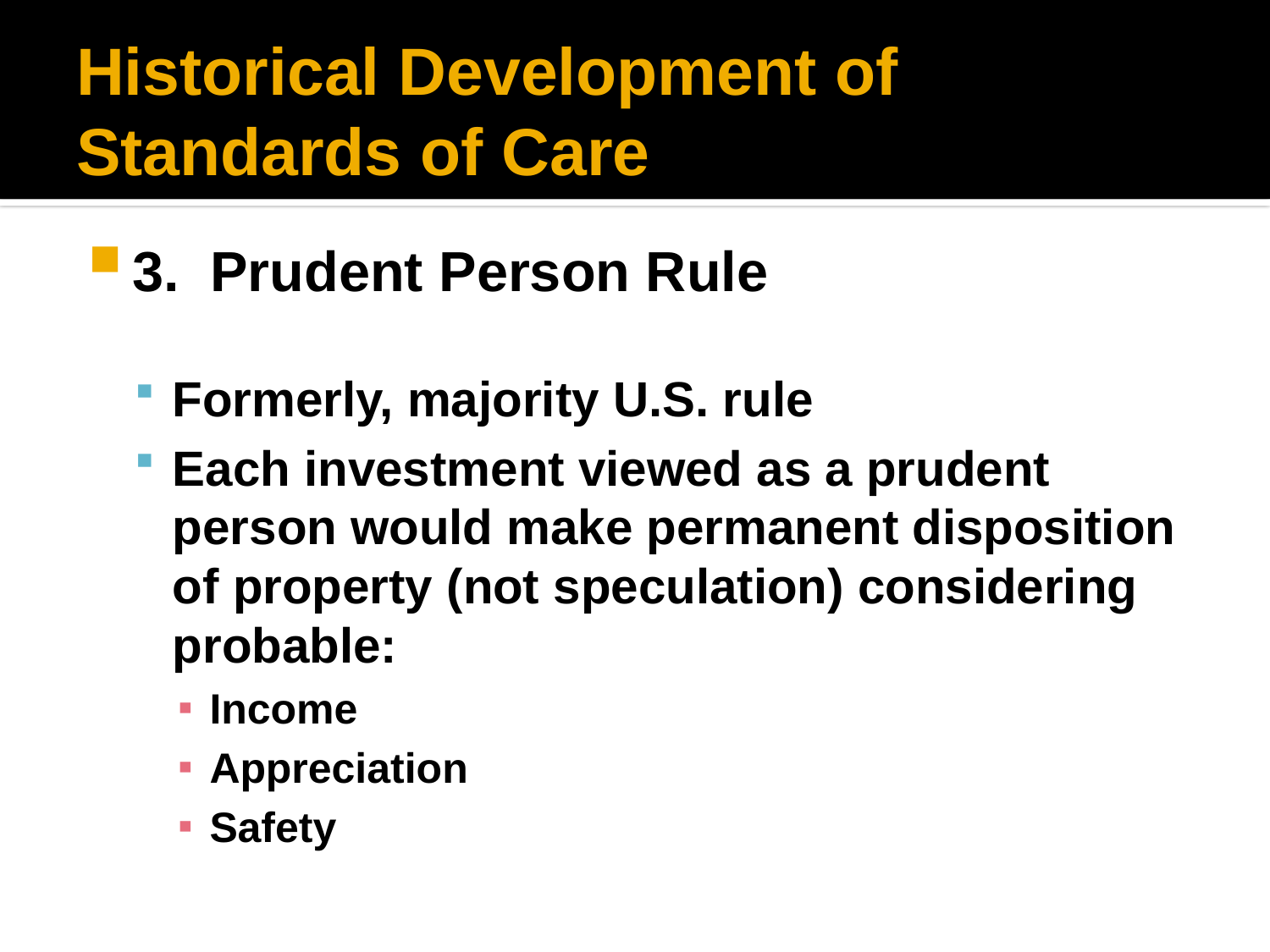

# Historical Development of Standards of Care
3.  Prudent Person Rule

Formerly, majority U.S. rule
Each investment viewed as a prudent person would make permanent disposition of property (not speculation) considering probable:
Income
Appreciation
Safety